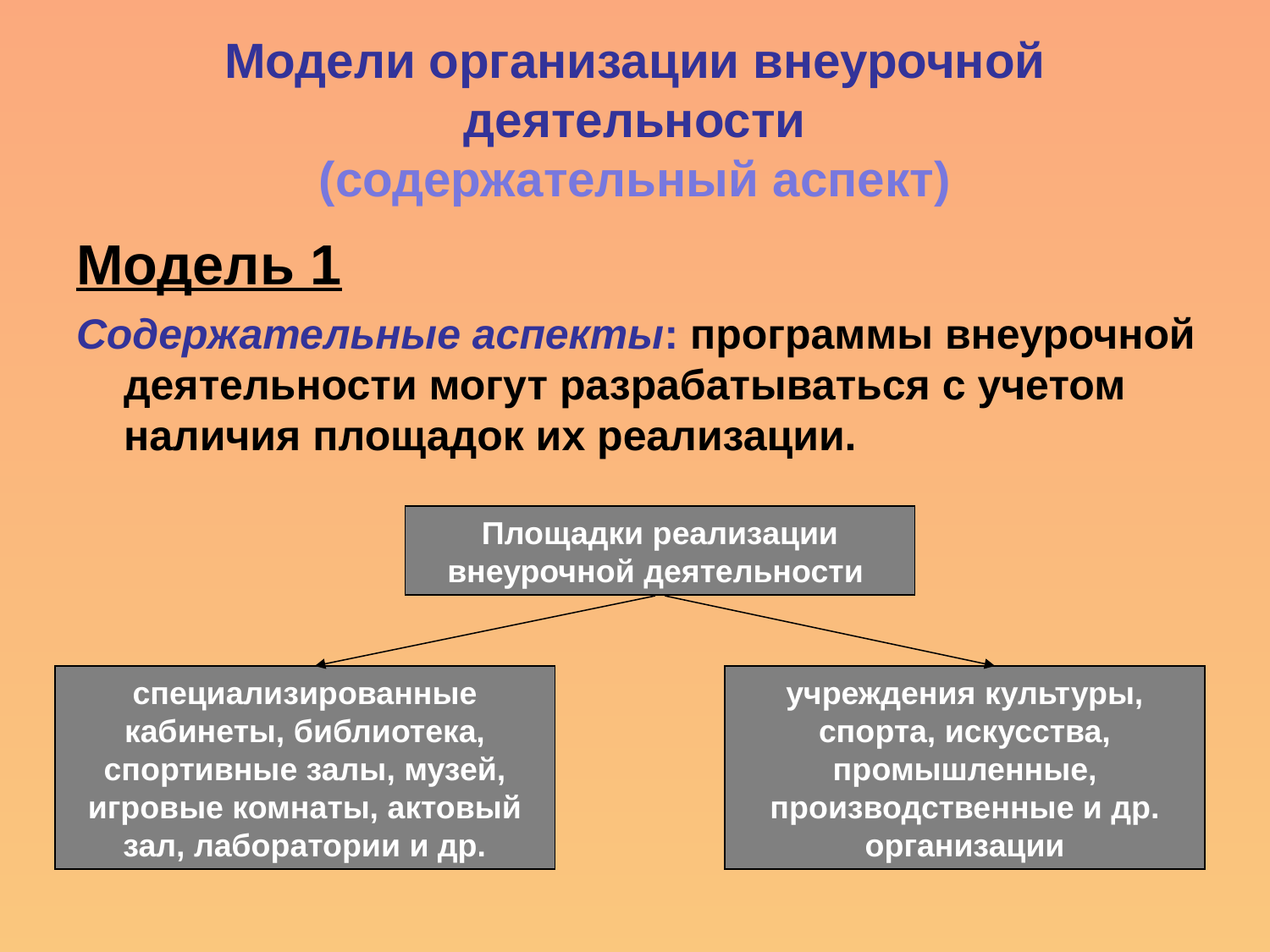

Модели организации внеурочной деятельности
(содержательный аспект)
Модель 1
Содержательные аспекты: программы внеурочной деятельности могут разрабатываться с учетом наличия площадок их реализации.
Площадки реализации внеурочной деятельности

специализированные кабинеты, библиотека, спортивные залы, музей, игровые комнаты, актовый зал, лаборатории и др.
учреждения культуры, спорта, искусства, промышленные, производственные и др. организации